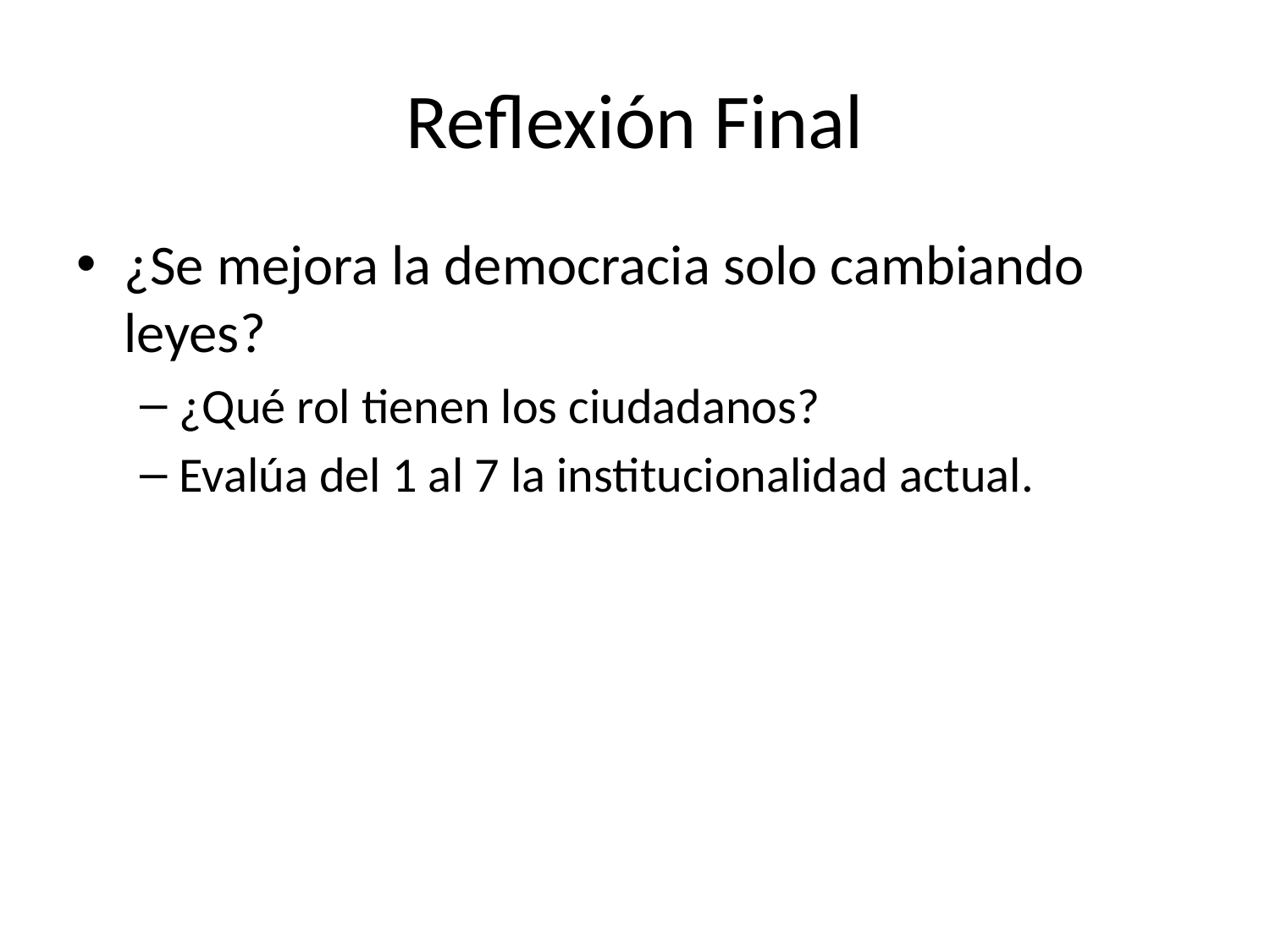

# Reflexión Final
¿Se mejora la democracia solo cambiando leyes?
¿Qué rol tienen los ciudadanos?
Evalúa del 1 al 7 la institucionalidad actual.